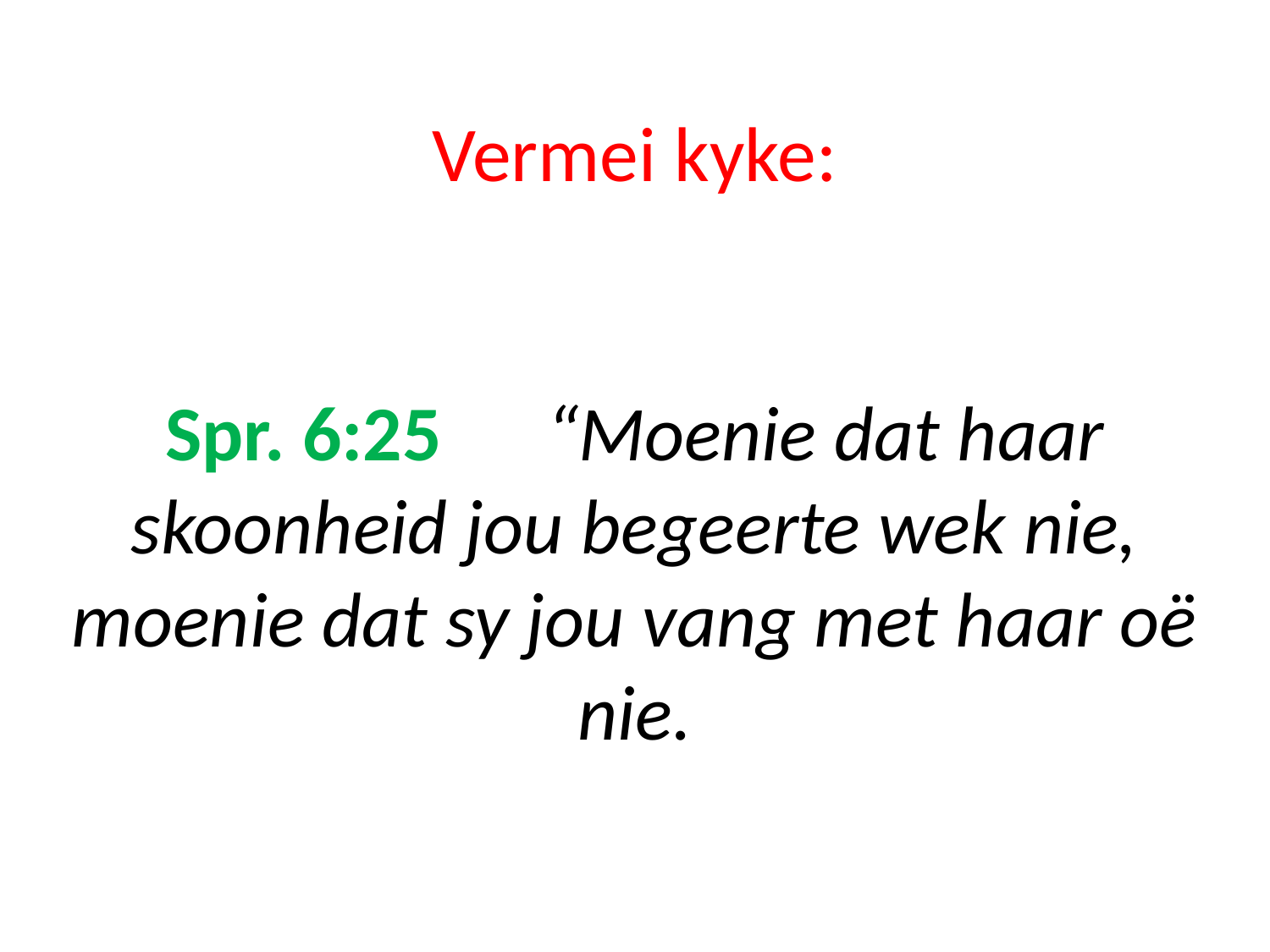

# Vermei kyke: Spr. 6:25	“Moenie dat haar skoonheid jou begeerte wek nie, moenie dat sy jou vang met haar oë nie.